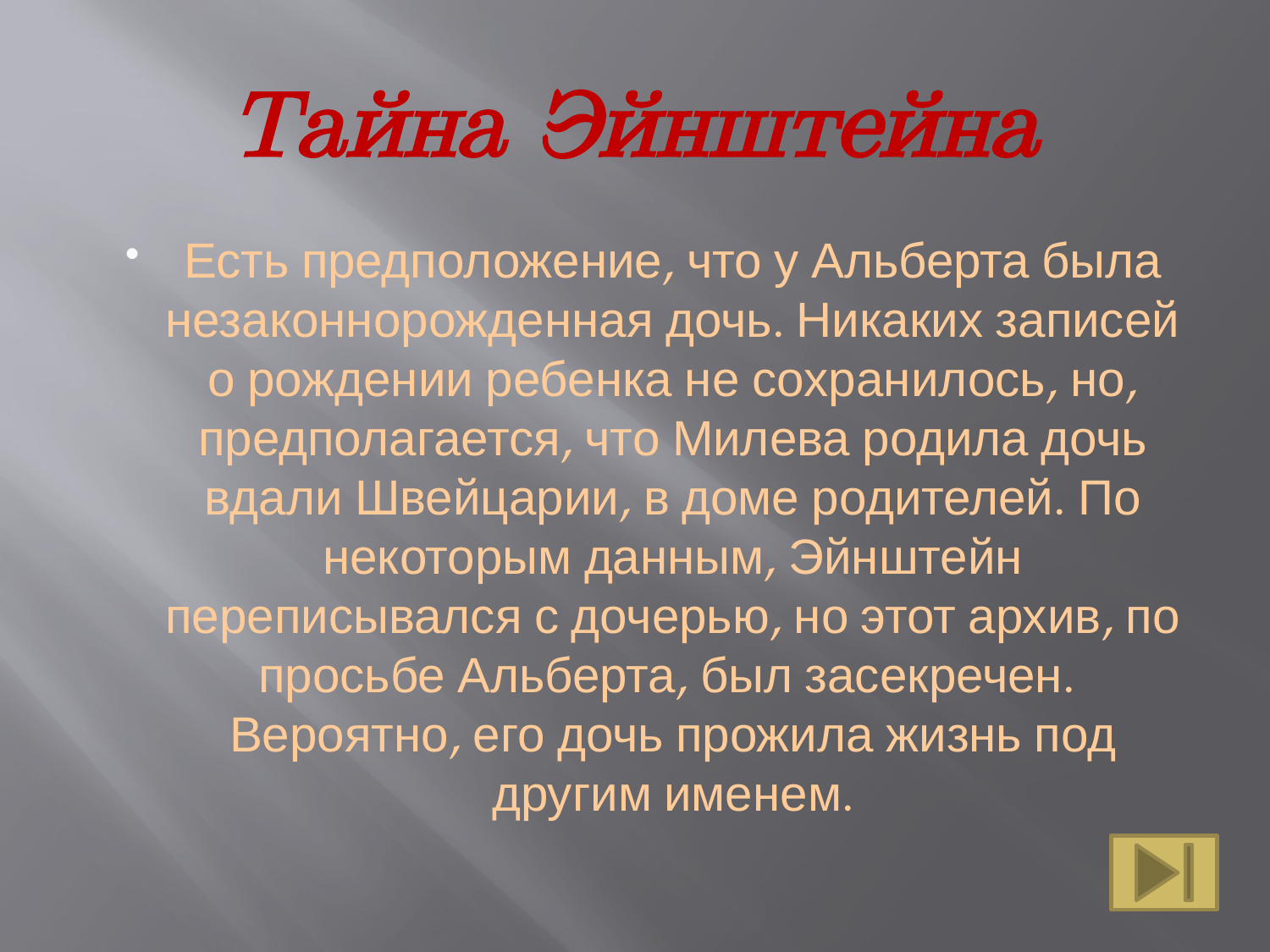

# Тайна Эйнштейна
Есть предположение, что у Альберта была незаконнорожденная дочь. Никаких записей о рождении ребенка не сохранилось, но, предполагается, что Милева родила дочь вдали Швейцарии, в доме родителей. По некоторым данным, Эйнштейн переписывался с дочерью, но этот архив, по просьбе Альберта, был засекречен.  Вероятно, его дочь прожила жизнь под другим именем.